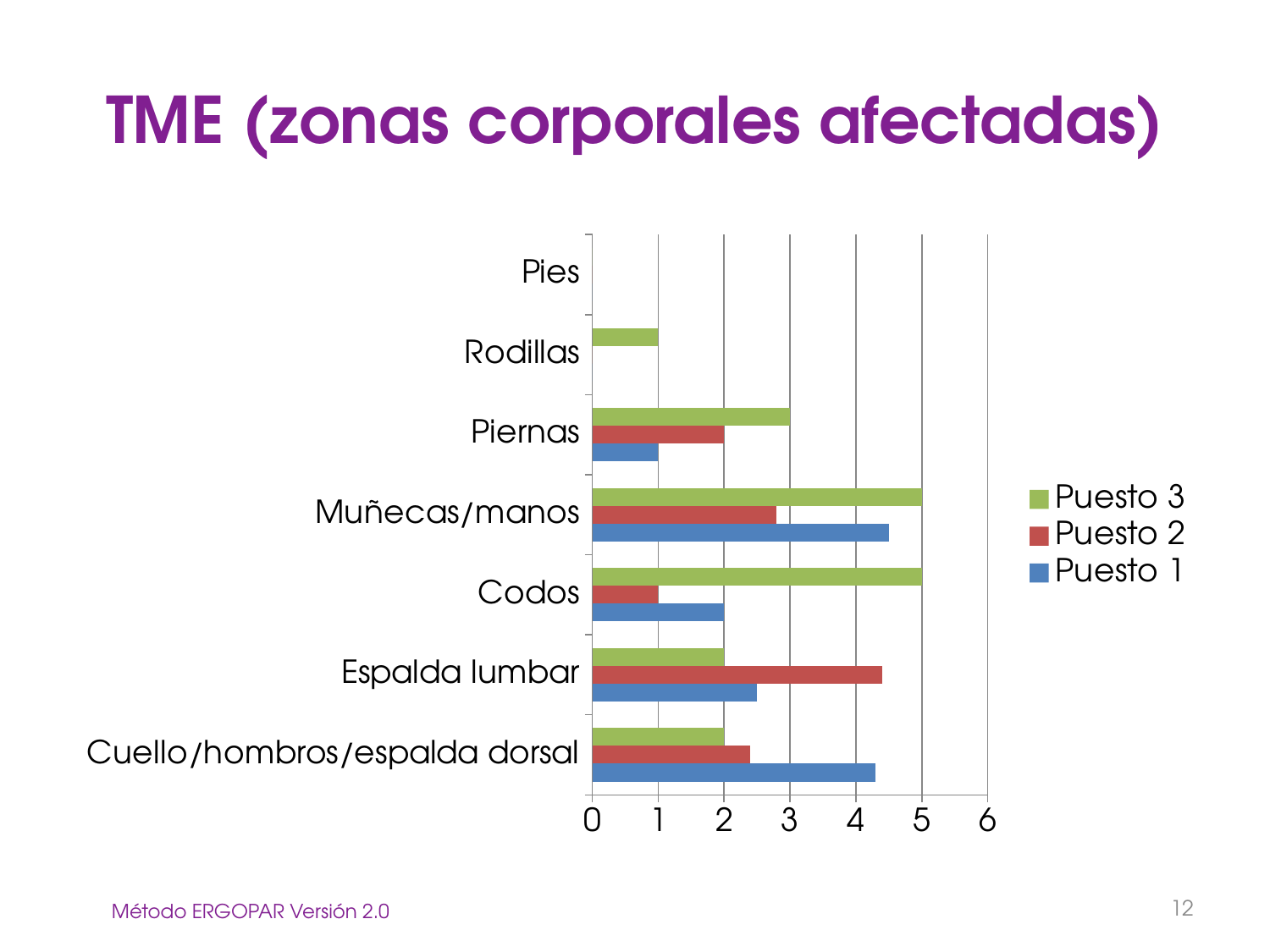

# TME (zonas corporales afectadas)

### Chart

| Category | Puesto 1 | Puesto 2 | Puesto 3 |
|---|---|---|---|
| Cuello/hombros/espalda dorsal | 4.3 | 2.4 | 2.0 |
| Espalda lumbar | 2.5 | 4.4 | 2.0 |
| Codos | 2.0 | 1.0 | 5.0 |
| Muñecas/manos | 4.5 | 2.8 | 5.0 |
| Piernas | 1.0 | 2.0 | 3.0 |
| Rodillas | 0.0 | 0.0 | 1.0 |
| Pies | 0.0 | 0.0 | 0.0 |
12
Método ERGOPAR Versión 2.0